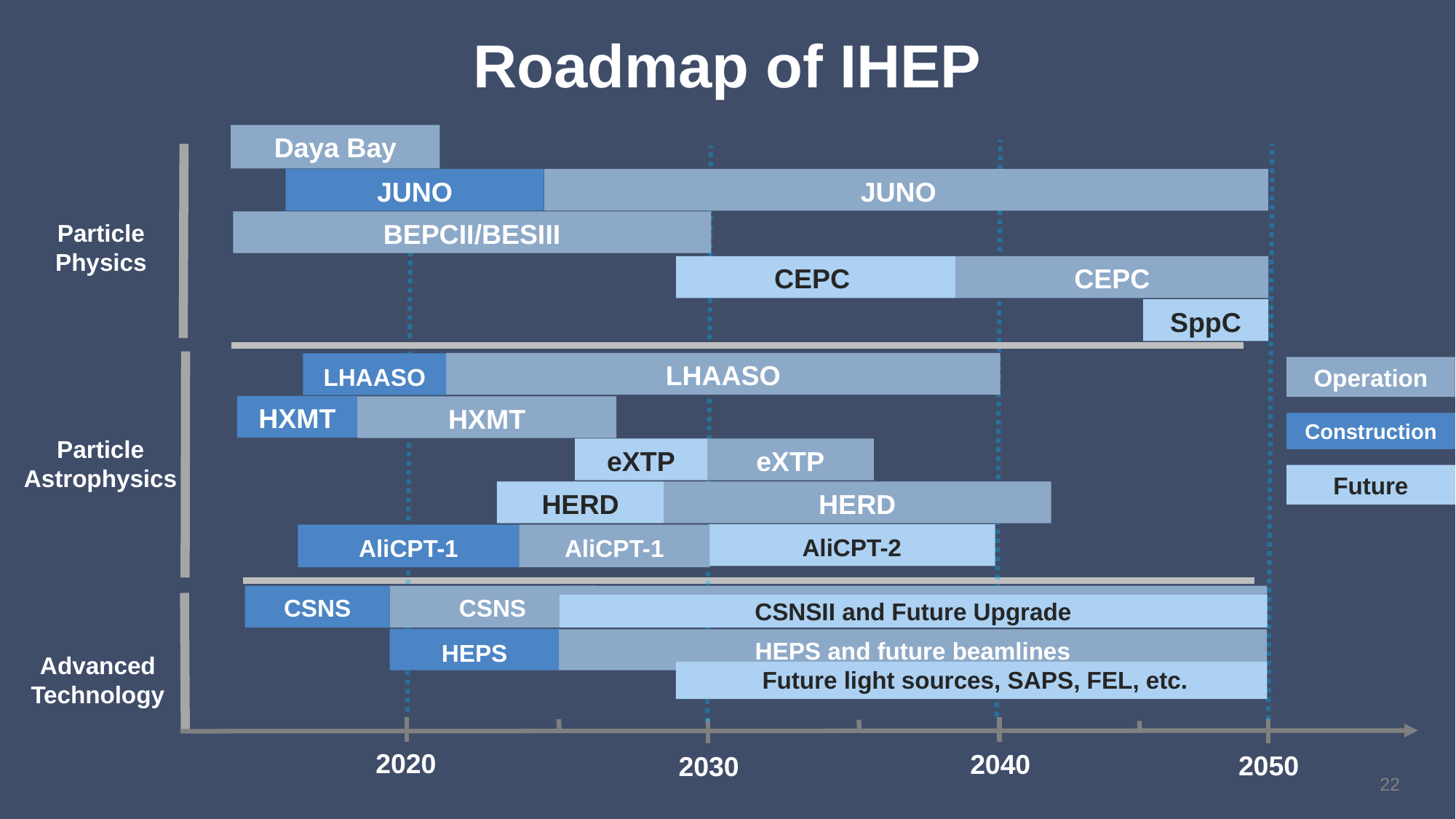

Roadmap of IHEP
Daya Bay
JUNO
JUNO
BEPCII/BESIII
CEPC
SppC
CEPC
LHAASO
LHAASO
HXMT
HXMT
eXTP
eXTP
HERD
HERD
AliCPT-2
AliCPT-1
AliCPT-1
CSNS
CSNS
HEPS
2020
2040
2050
2030
Particle Physics
Particle
Astrophysics
Operation
Construction
Future
Advanced
Technology

CSNSII and Future Upgrade
HEPS and future beamlines

Future light sources, SAPS, FEL, etc.
22